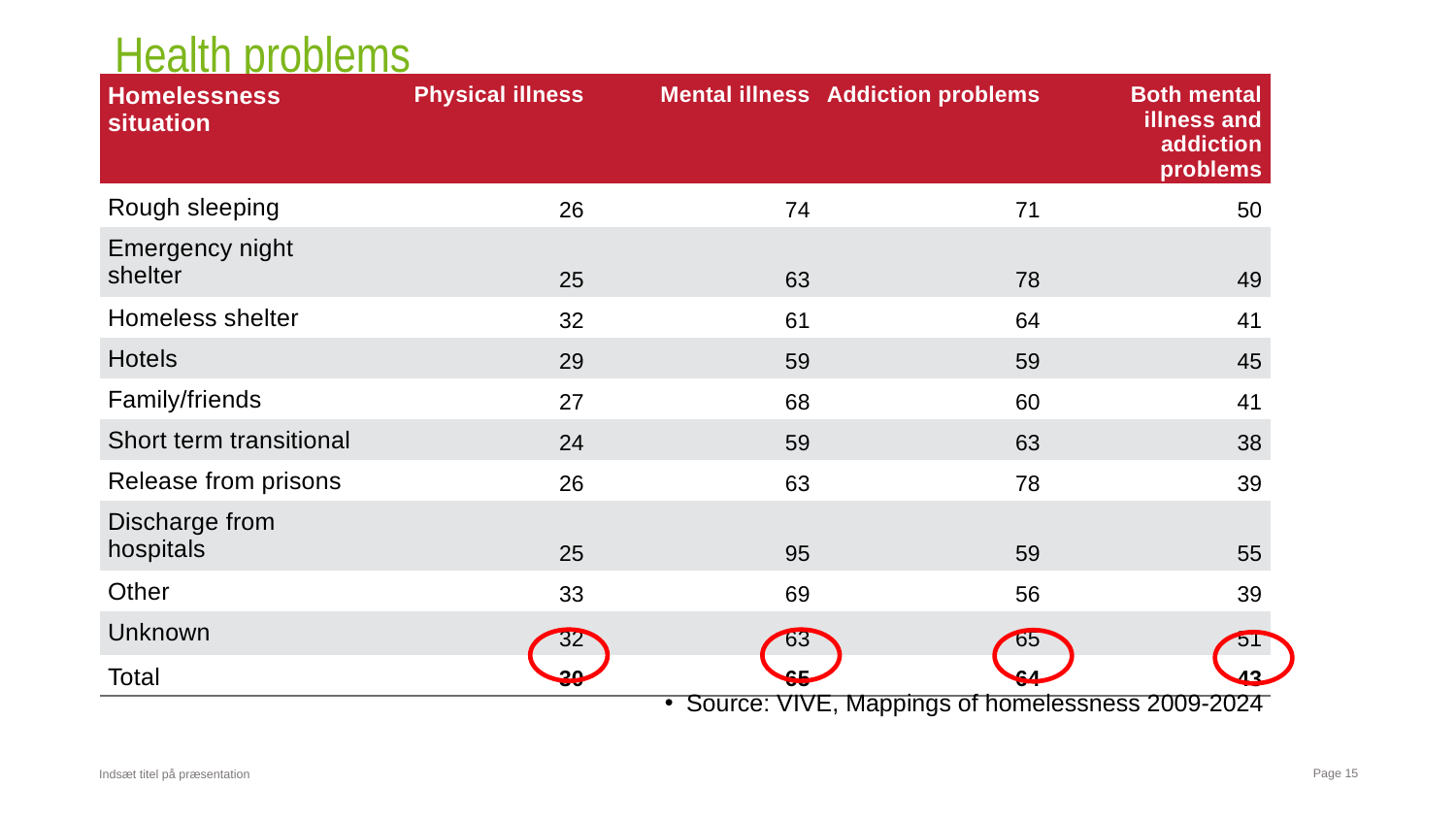

# Health problems
| Homelessness situation | Physical illness | Mental illness | Addiction problems | Both mental illness and addiction problems |
| --- | --- | --- | --- | --- |
| Rough sleeping | 26 | 74 | 71 | 50 |
| Emergency night shelter | 25 | 63 | 78 | 49 |
| Homeless shelter | 32 | 61 | 64 | 41 |
| Hotels | 29 | 59 | 59 | 45 |
| Family/friends | 27 | 68 | 60 | 41 |
| Short term transitional | 24 | 59 | 63 | 38 |
| Release from prisons | 26 | 63 | 78 | 39 |
| Discharge from hospitals | 25 | 95 | 59 | 55 |
| Other | 33 | 69 | 56 | 39 |
| Unknown | 32 | 63 | 65 | 51 |
| Total | 30 | 65 | 64 | 43 |

Source: VIVE, Mappings of homelessness 2009-2024
Indsæt titel på præsentation
Page 15